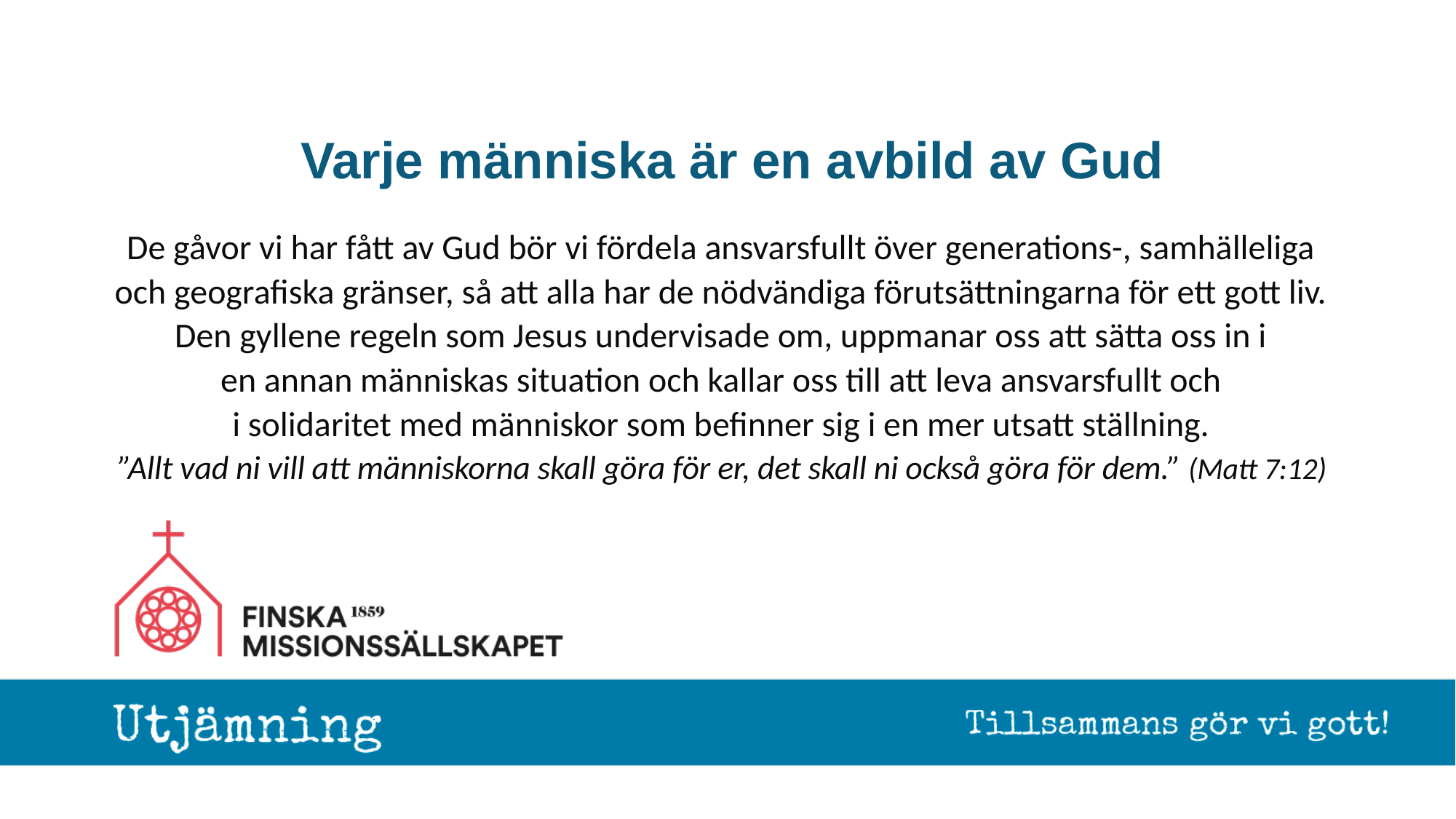

Varje människa är en avbild av Gud
De gåvor vi har fått av Gud bör vi fördela ansvarsfullt över generations-, samhälleliga
och geografiska gränser, så att alla har de nödvändiga förutsättningarna för ett gott liv.
Den gyllene regeln som Jesus undervisade om, uppmanar oss att sätta oss in i
en annan människas situation och kallar oss till att leva ansvarsfullt och
i solidaritet med människor som befinner sig i en mer utsatt ställning.
”Allt vad ni vill att människorna skall göra för er, det skall ni också göra för dem.” (Matt 7:12)